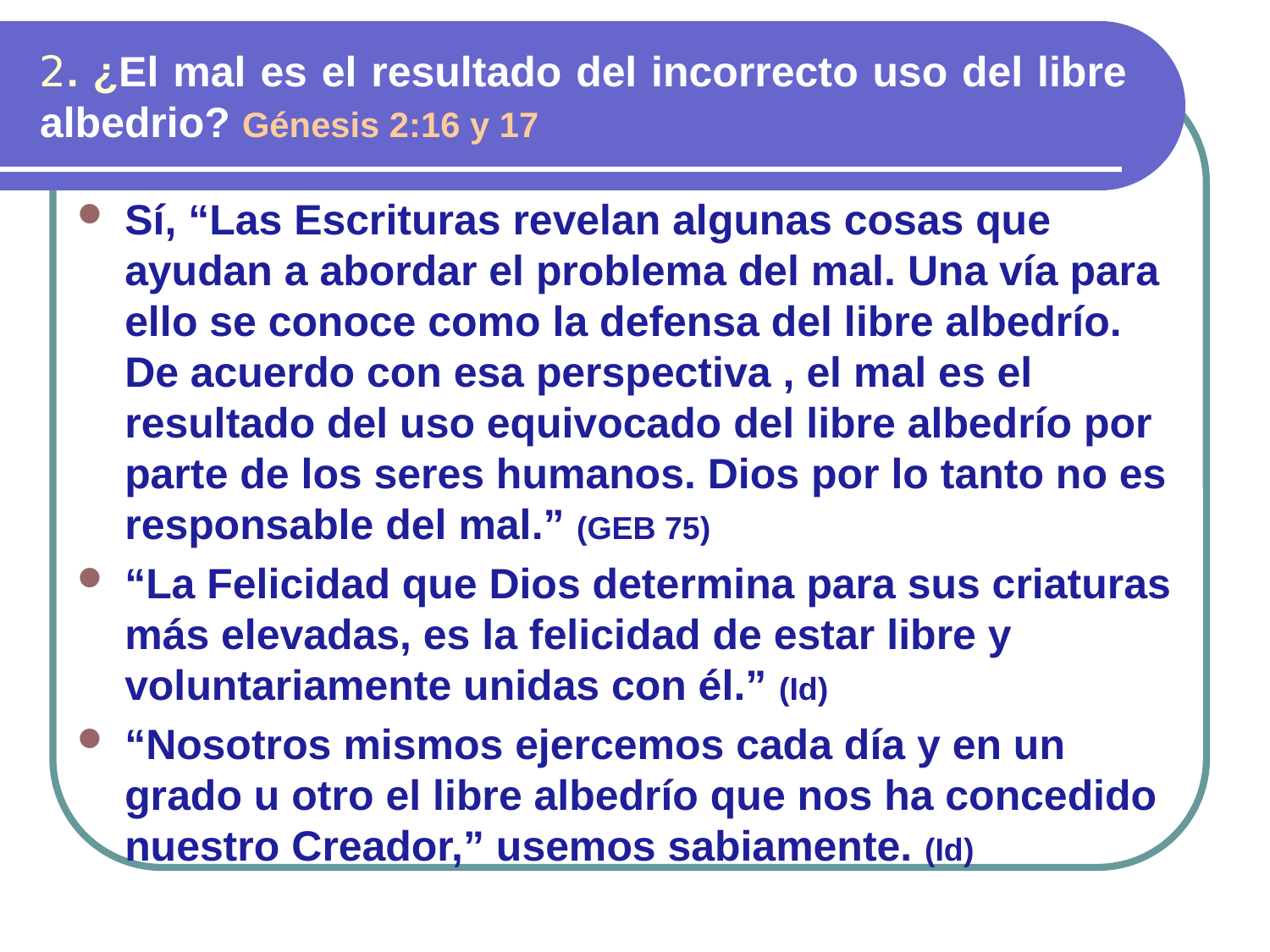

# 2. ¿El mal es el resultado del incorrecto uso del libre albedrio? Génesis 2:16 y 17
Sí, “Las Escrituras revelan algunas cosas que ayudan a abordar el problema del mal. Una vía para ello se conoce como la defensa del libre albedrío. De acuerdo con esa perspectiva , el mal es el resultado del uso equivocado del libre albedrío por parte de los seres humanos. Dios por lo tanto no es responsable del mal.” (GEB 75)
“La Felicidad que Dios determina para sus criaturas más elevadas, es la felicidad de estar libre y voluntariamente unidas con él.” (Id)
“Nosotros mismos ejercemos cada día y en un grado u otro el libre albedrío que nos ha concedido nuestro Creador,” usemos sabiamente. (Id)